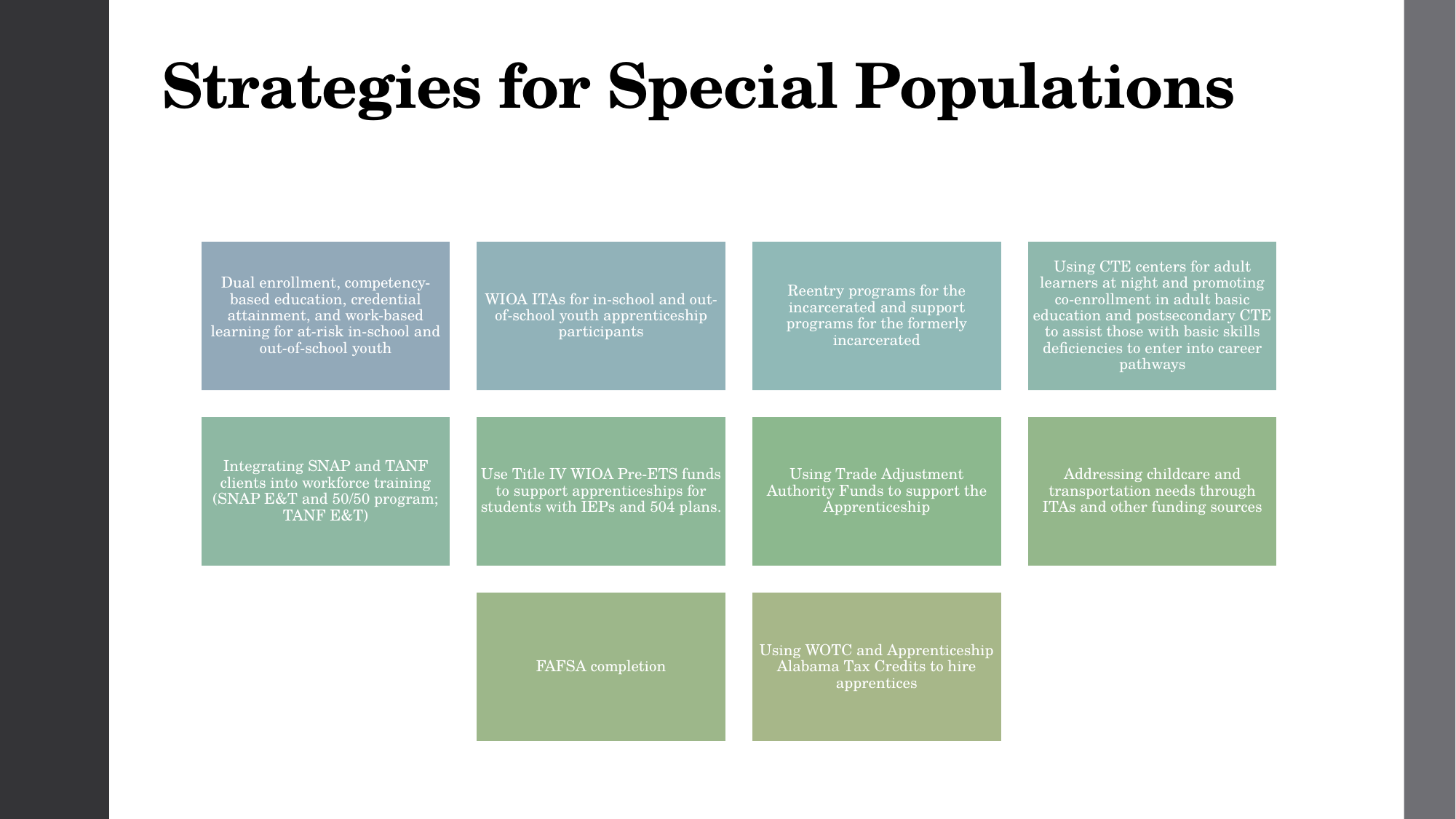

# Strategies for Special Populations
Dual enrollment, competency-based education, credential attainment, and work-based learning for at-risk in-school and out-of-school youth
WIOA ITAs for in-school and out-of-school youth apprenticeship participants
Reentry programs for the incarcerated and support programs for the formerly incarcerated
Using CTE centers for adult learners at night and promoting co-enrollment in adult basic education and postsecondary CTE to assist those with basic skills deficiencies to enter into career pathways
Integrating SNAP and TANF clients into workforce training (SNAP E&T and 50/50 program; TANF E&T)
Use Title IV WIOA Pre-ETS funds to support apprenticeships for students with IEPs and 504 plans.
Using Trade Adjustment Authority Funds to support the Apprenticeship
Addressing childcare and transportation needs through ITAs and other funding sources
FAFSA completion
Using WOTC and Apprenticeship Alabama Tax Credits to hire apprentices